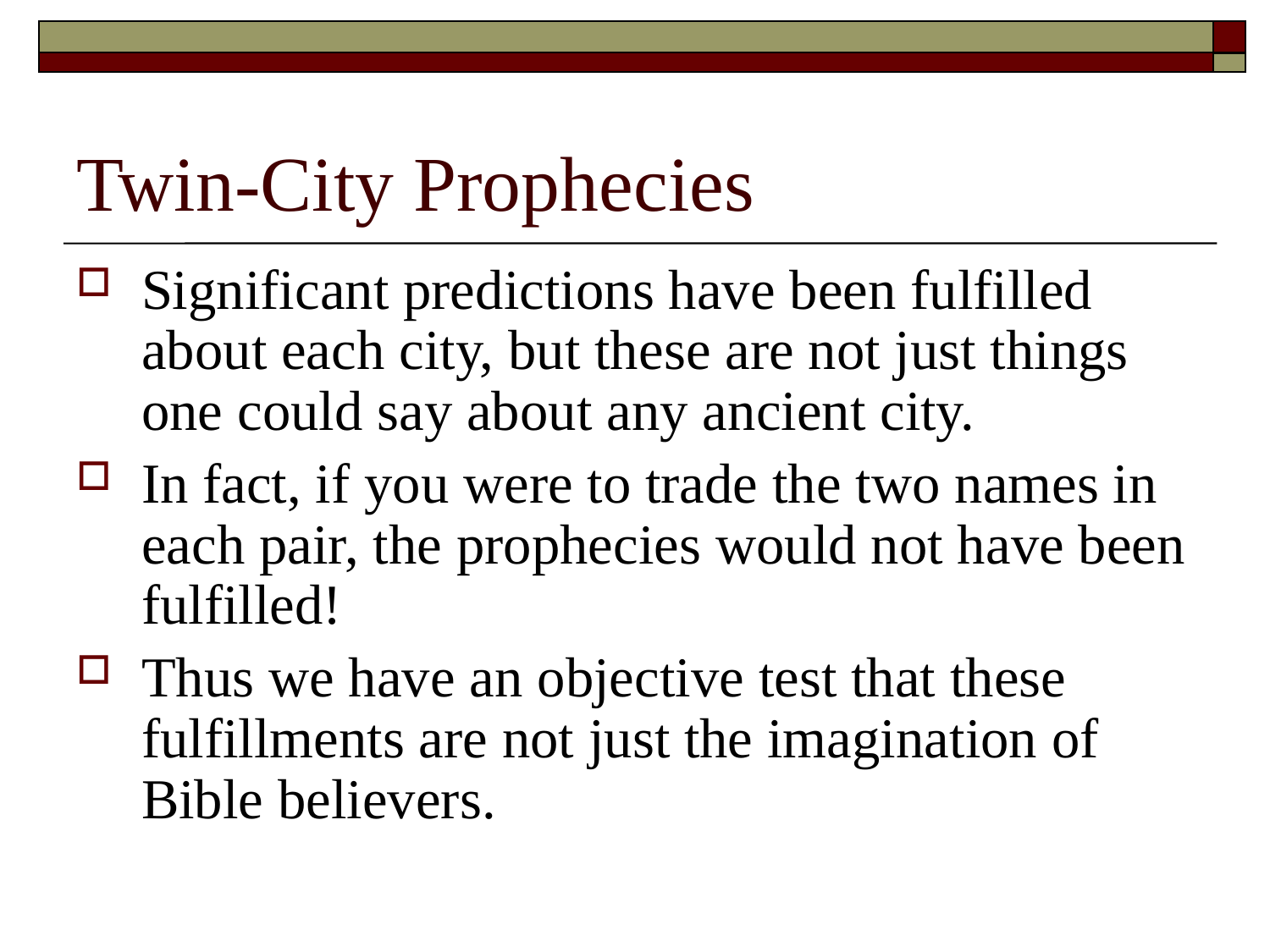

# Twin-City Prophecies
Significant predictions have been fulfilled about each city, but these are not just things one could say about any ancient city.
In fact, if you were to trade the two names in each pair, the prophecies would not have been fulfilled!
Thus we have an objective test that these fulfillments are not just the imagination of Bible believers.